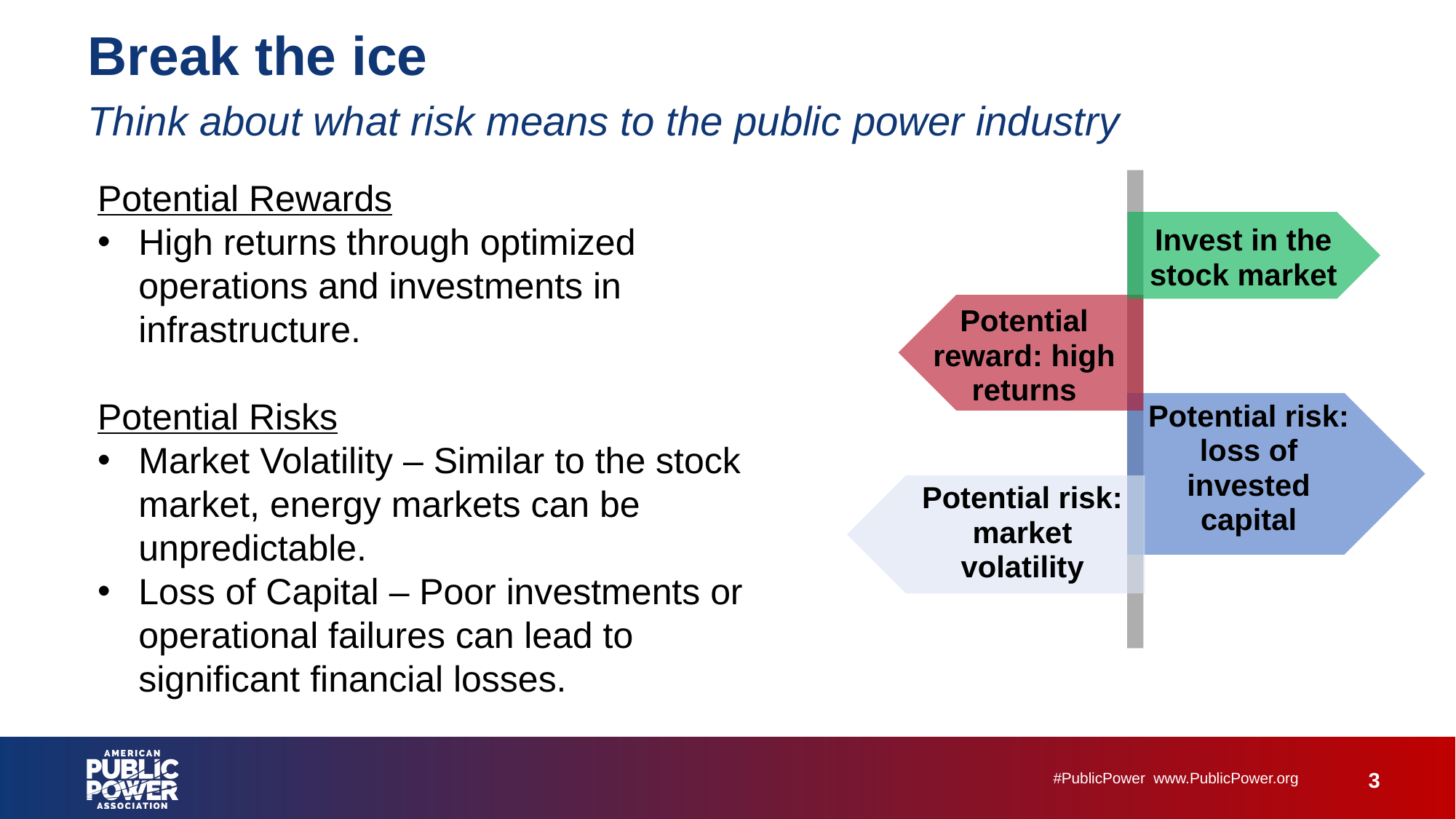

# Break the ice Think about what risk means to the public power industry
Potential Rewards
High returns through optimized operations and investments in infrastructure.

Potential Risks
Market Volatility – Similar to the stock market, energy markets can be unpredictable.
Loss of Capital – Poor investments or operational failures can lead to significant financial losses.

Invest in the stock market

Potential reward: high returns

Potential risk: loss of invested capital

Potential risk: market volatility
3
#PublicPower  www.PublicPower.org